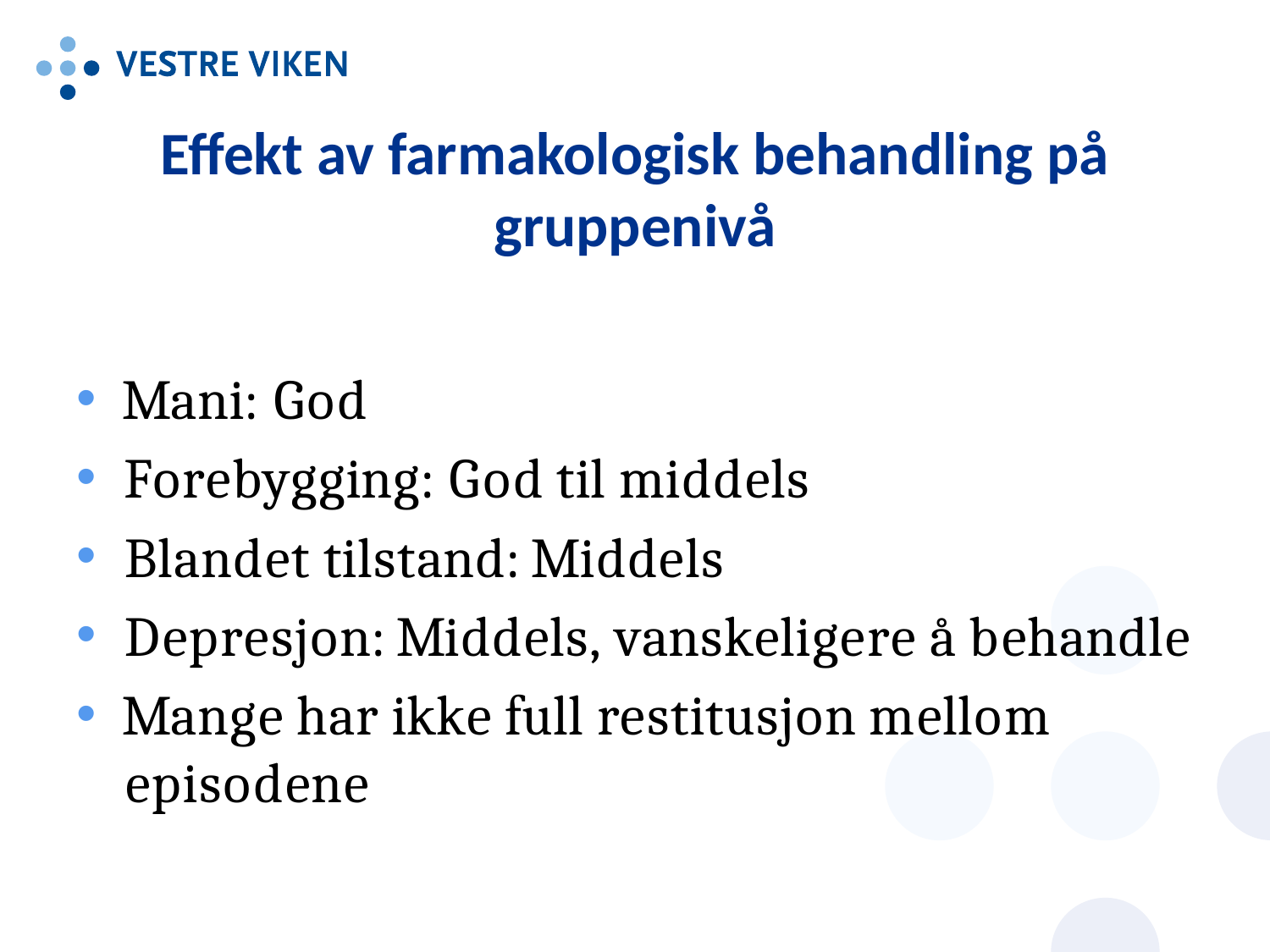

# Effekt av farmakologisk behandling på gruppenivå

Mani: God
Forebygging: God til middels
Blandet tilstand: Middels
Depresjon: Middels, vanskeligere å behandle
Mange har ikke full restitusjon mellom episodene